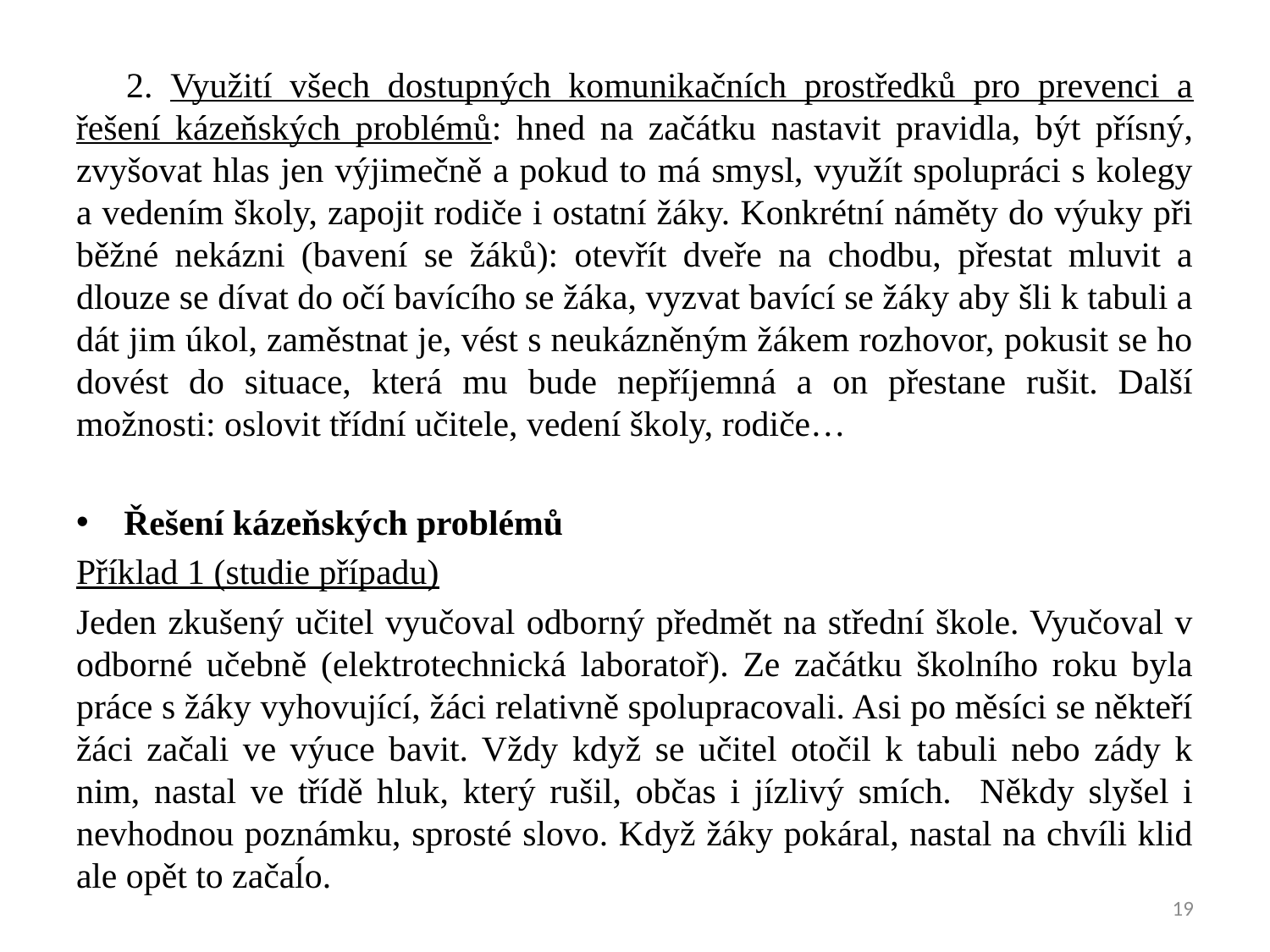

2. Využití všech dostupných komunikačních prostředků pro prevenci a řešení kázeňských problémů: hned na začátku nastavit pravidla, být přísný, zvyšovat hlas jen výjimečně a pokud to má smysl, využít spolupráci s kolegy a vedením školy, zapojit rodiče i ostatní žáky. Konkrétní náměty do výuky při běžné nekázni (bavení se žáků): otevřít dveře na chodbu, přestat mluvit a dlouze se dívat do očí bavícího se žáka, vyzvat bavící se žáky aby šli k tabuli a dát jim úkol, zaměstnat je, vést s neukázněným žákem rozhovor, pokusit se ho dovést do situace, která mu bude nepříjemná a on přestane rušit. Další možnosti: oslovit třídní učitele, vedení školy, rodiče…

Řešení kázeňských problémů
Příklad 1 (studie případu)
Jeden zkušený učitel vyučoval odborný předmět na střední škole. Vyučoval v odborné učebně (elektrotechnická laboratoř). Ze začátku školního roku byla práce s žáky vyhovující, žáci relativně spolupracovali. Asi po měsíci se někteří žáci začali ve výuce bavit. Vždy když se učitel otočil k tabuli nebo zády k nim, nastal ve třídě hluk, který rušil, občas i jízlivý smích.  Někdy slyšel i nevhodnou poznámku, sprosté slovo. Když žáky pokáral, nastal na chvíli klid ale opět to začaĺo.
19